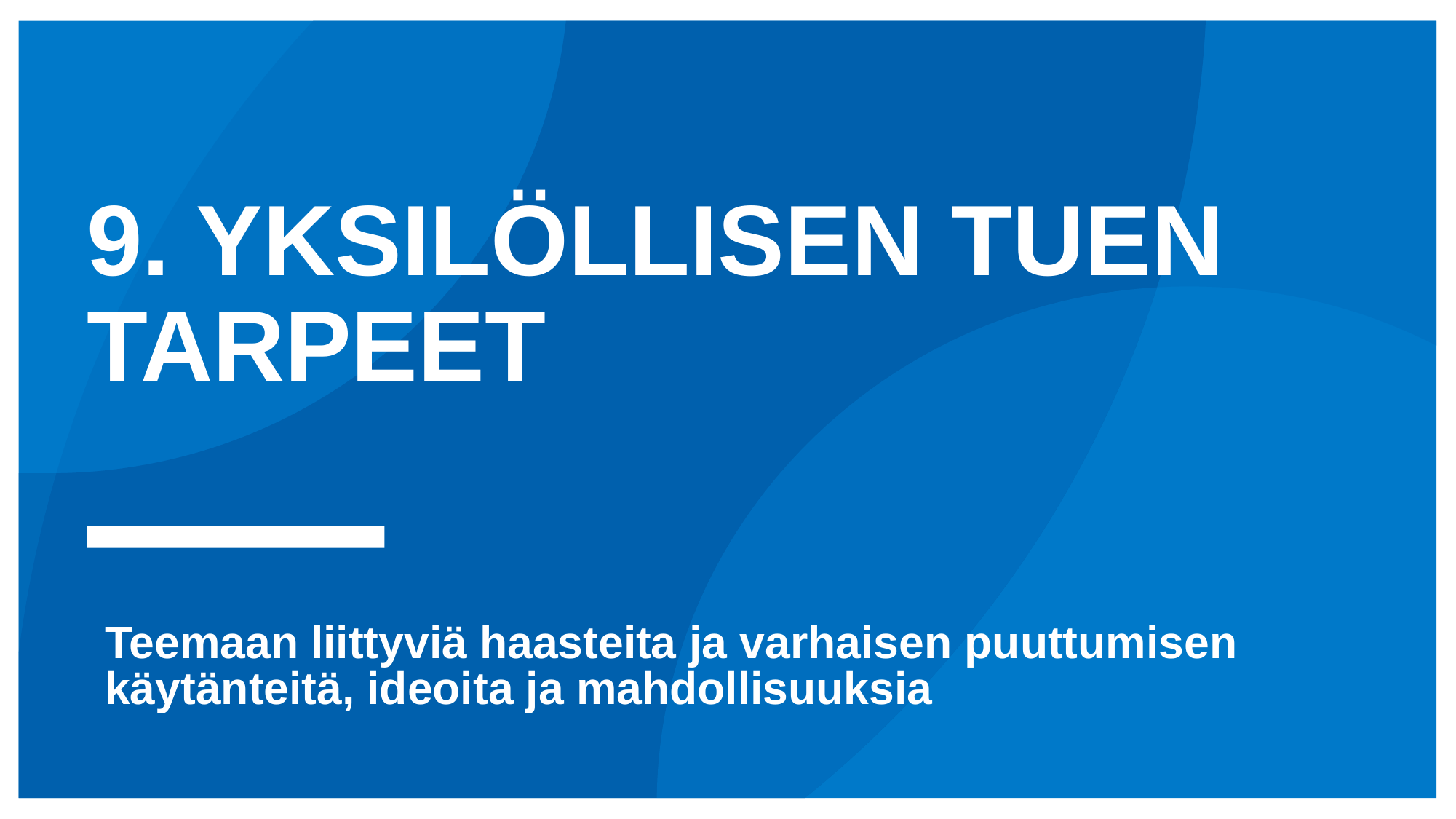

# 9. Yksilöllisen tuen tarpeet
Teemaan liittyviä haasteita ja varhaisen puuttumisen käytänteitä, ideoita ja mahdollisuuksia